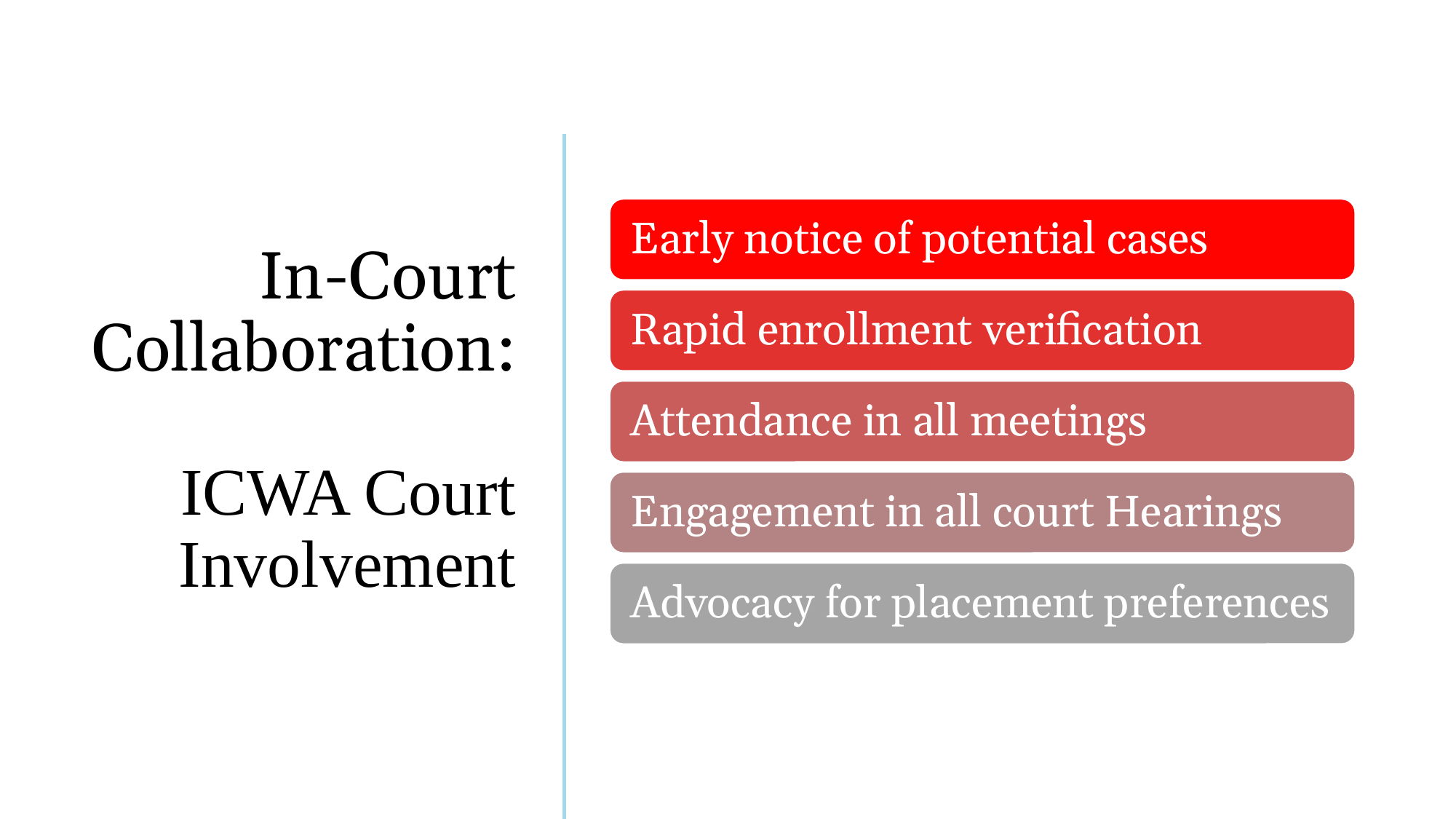

Early notice of potential cases
Rapid enrollment verification
Attendance in all meetings
Engagement in all court Hearings
Advocacy for placement preferences
# In-Court Collaboration: ICWA Court Involvement